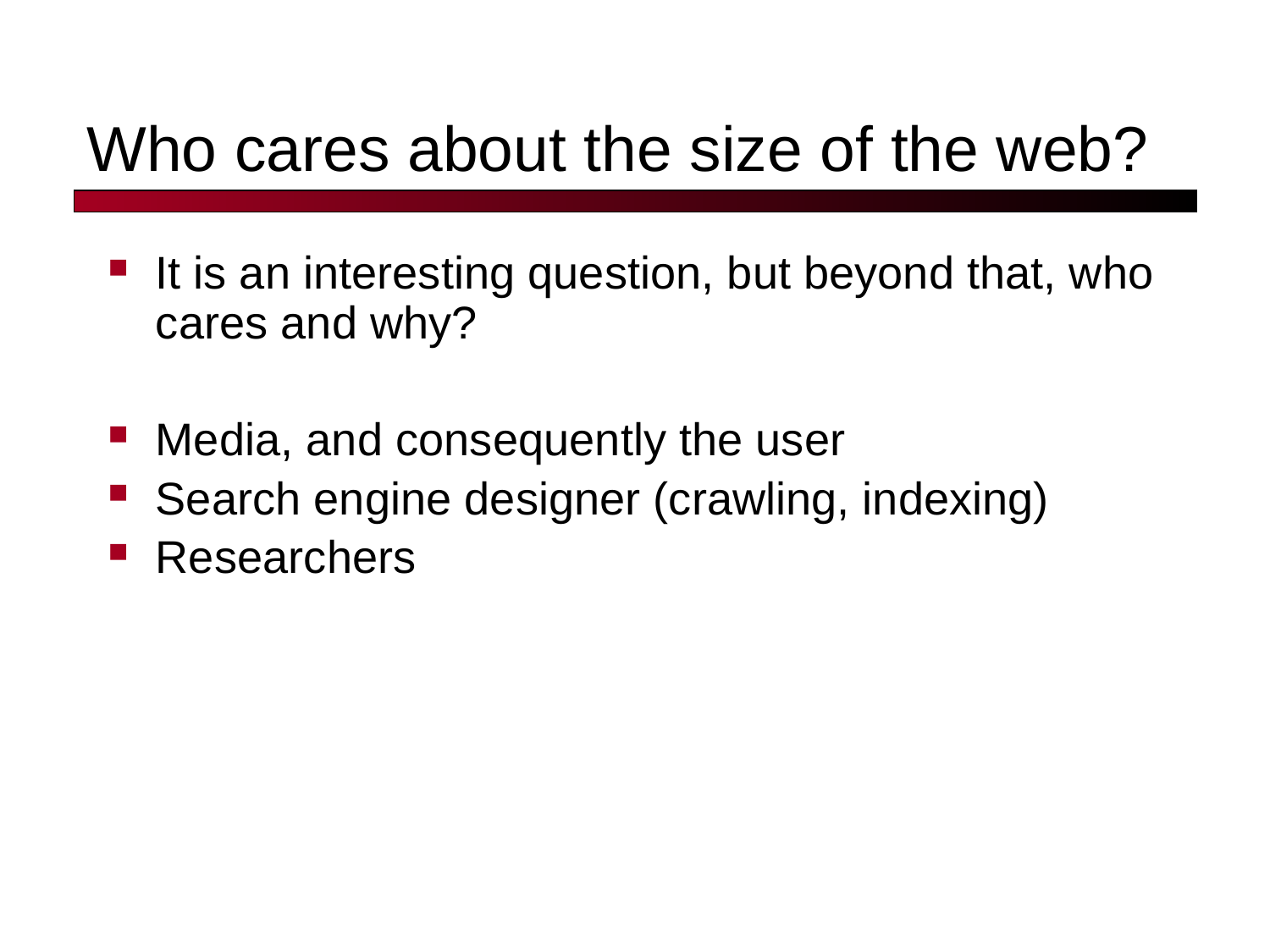

# Who cares about the size of the web?
It is an interesting question, but beyond that, who cares and why?

Media, and consequently the user
Search engine designer (crawling, indexing)
Researchers